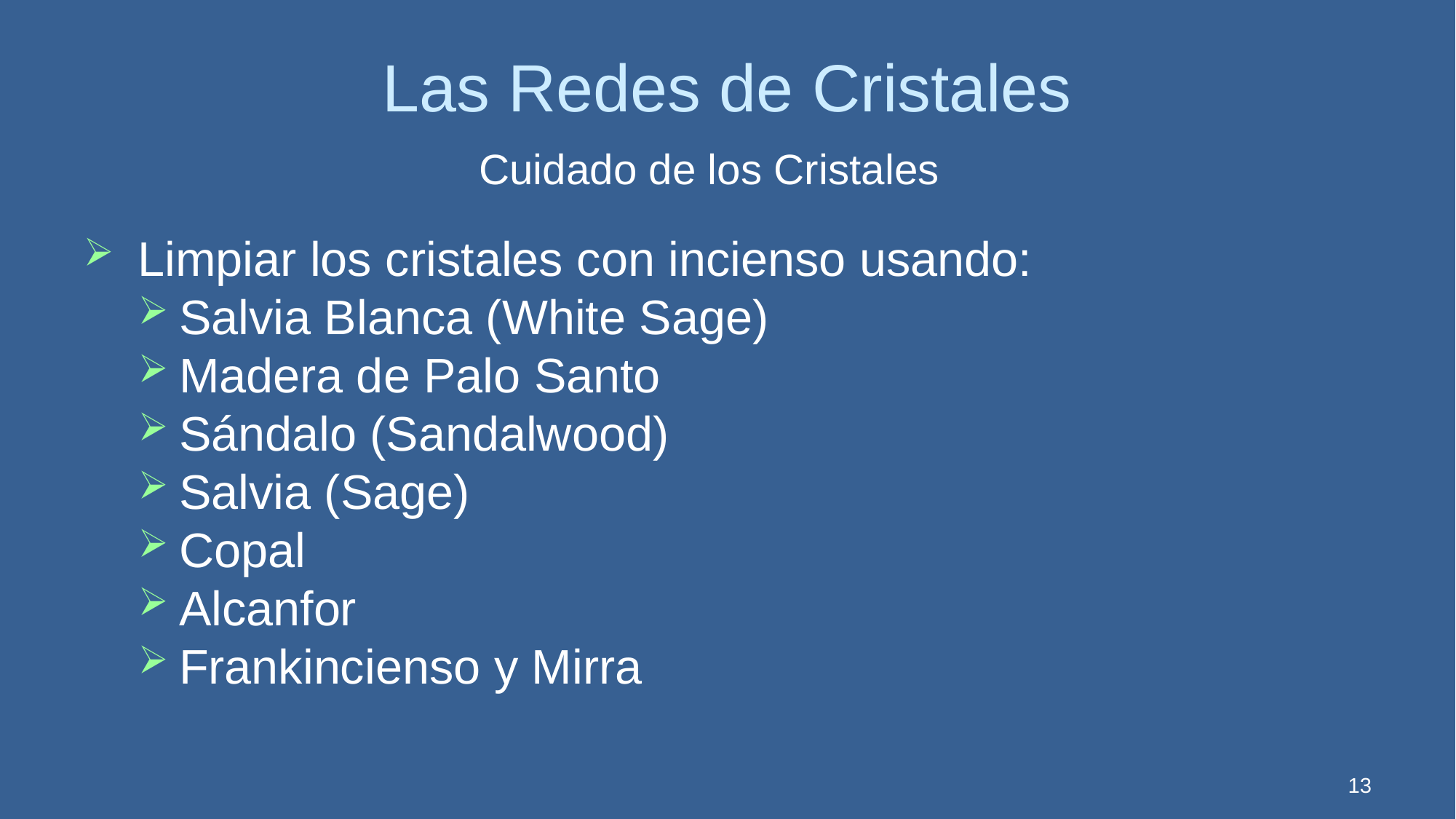

Las Redes de Cristales
Cuidado de los Cristales
 Limpiar los cristales con incienso usando:
Salvia Blanca (White Sage)
Madera de Palo Santo
Sándalo (Sandalwood)
Salvia (Sage)
Copal
Alcanfor
Frankincienso y Mirra
13